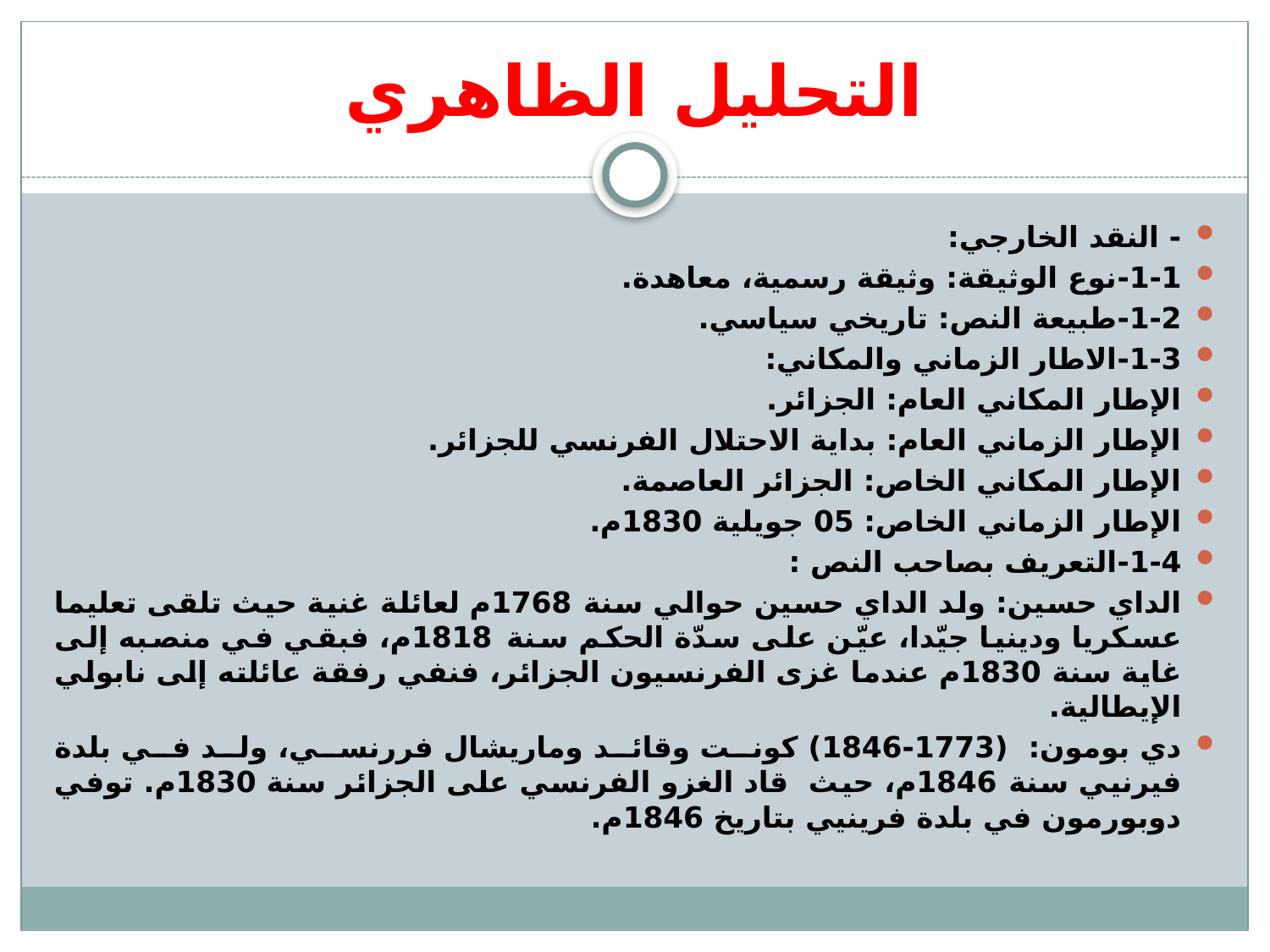

# التحليل الظاهري
- النقد الخارجي:
1-1-	نوع الوثيقة: وثيقة رسمية، معاهدة.
1-2-	طبيعة النص: تاريخي سياسي.
1-3-	الاطار الزماني والمكاني:
الإطار المكاني العام: الجزائر.
الإطار الزماني العام: بداية الاحتلال الفرنسي للجزائر.
الإطار المكاني الخاص: الجزائر العاصمة.
الإطار الزماني الخاص: 05 جويلية 1830م.
1-4-	التعريف بصاحب النص :
الداي حسين: ولد الداي حسين حوالي سنة 1768م لعائلة غنية حيث تلقى تعليما عسكريا ودينيا جيّدا، عيّن على سدّة الحكم سنة 1818م، فبقي في منصبه إلى غاية سنة 1830م عندما غزى الفرنسيون الجزائر، فنفي رفقة عائلته إلى نابولي الإيطالية.
دي بومون:  (1773-1846) كونت وقائد وماريشال فررنسي، ولد في بلدة فيرنيي سنة 1846م، حيث  قاد الغزو الفرنسي على الجزائر سنة 1830م. توفي دوبورمون في بلدة فرينيي بتاريخ 1846م.